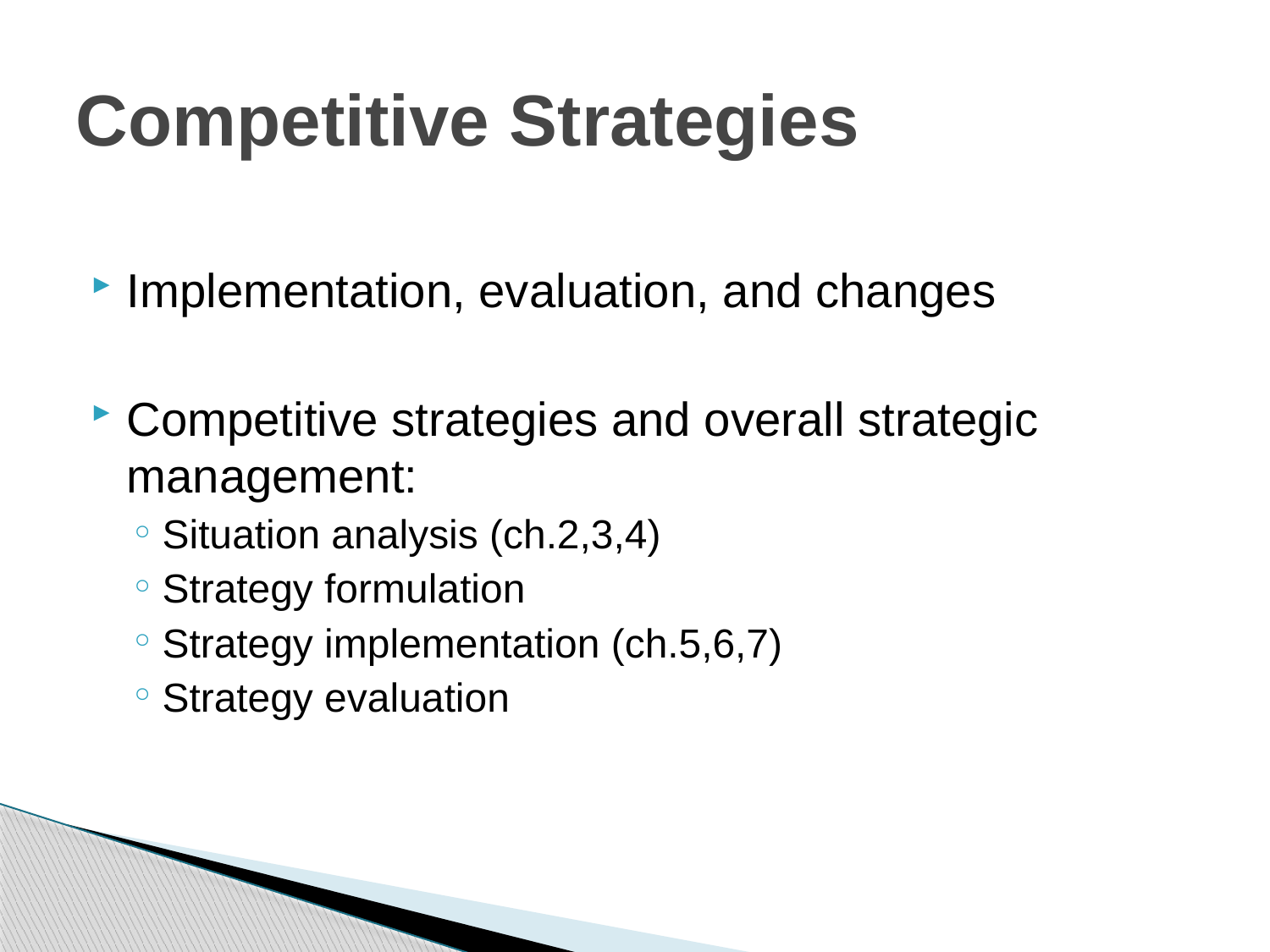

# Competitive Strategies
Implementation, evaluation, and changes

Competitive strategies and overall strategic management:
Situation analysis (ch.2,3,4)
Strategy formulation
Strategy implementation (ch.5,6,7)
Strategy evaluation